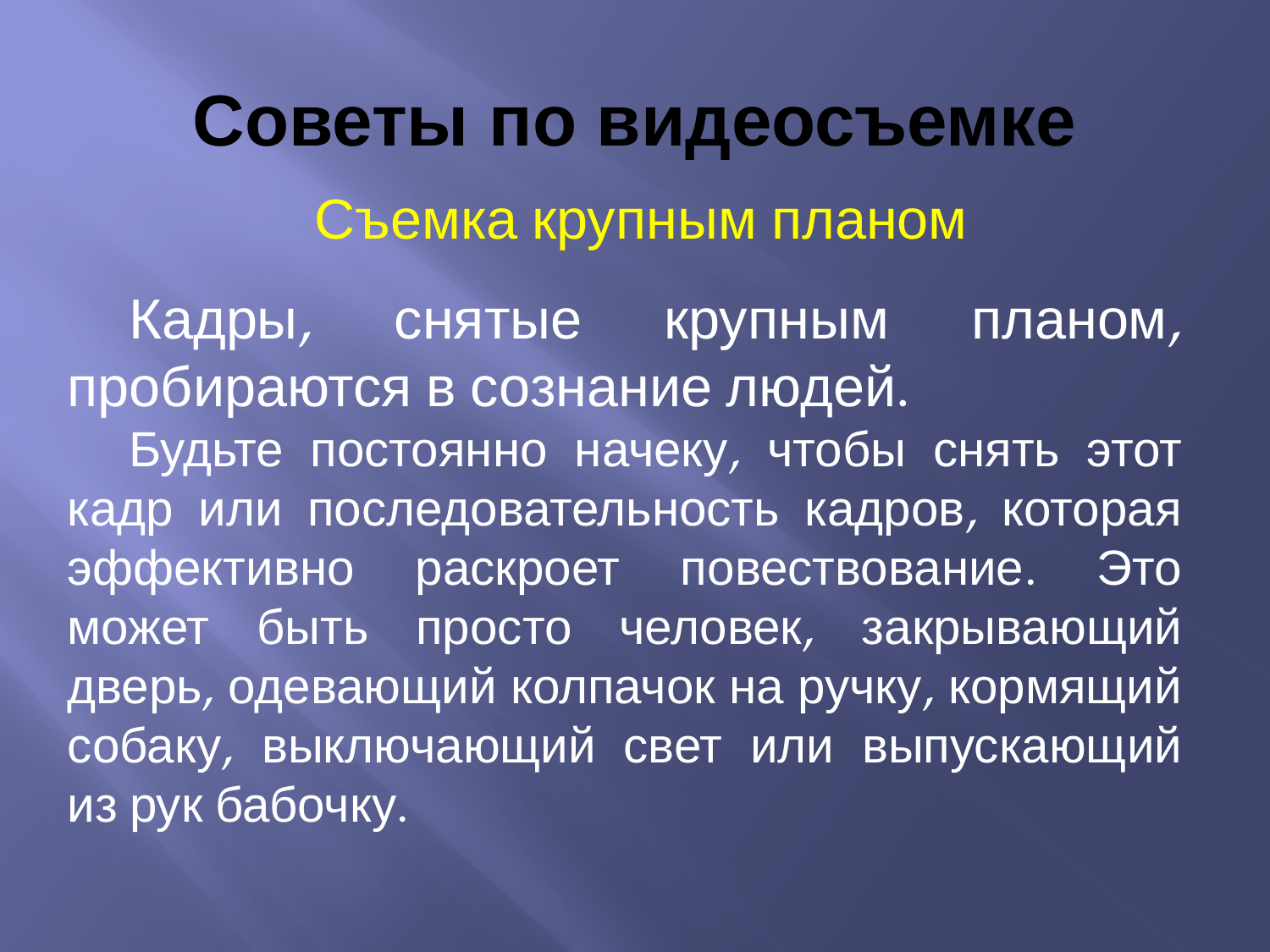

# Советы по видеосъемке
Съемка крупным планом
Кадры, снятые крупным планом, пробираются в сознание людей.
Будьте постоянно начеку, чтобы снять этот кадр или последовательность кадров, которая эффективно раскроет повествование. Это может быть просто человек, закрывающий дверь, одевающий колпачок на ручку, кормящий собаку, выключающий свет или выпускающий из рук бабочку.